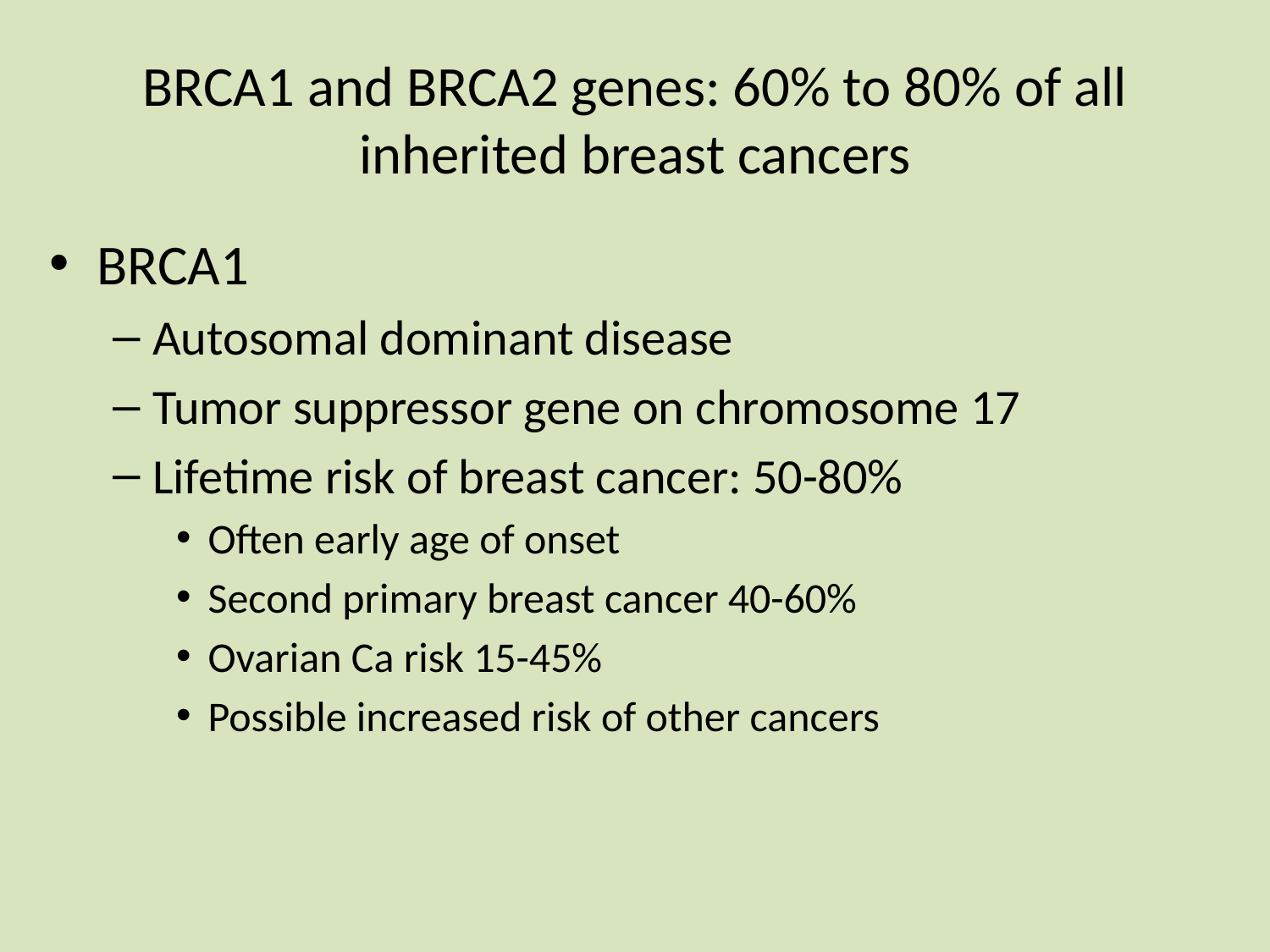

# BRCA1 and BRCA2 genes: 60% to 80% of all inherited breast cancers
BRCA1
Autosomal dominant disease
Tumor suppressor gene on chromosome 17
Lifetime risk of breast cancer: 50-80%
Often early age of onset
Second primary breast cancer 40-60%
Ovarian Ca risk 15-45%
Possible increased risk of other cancers